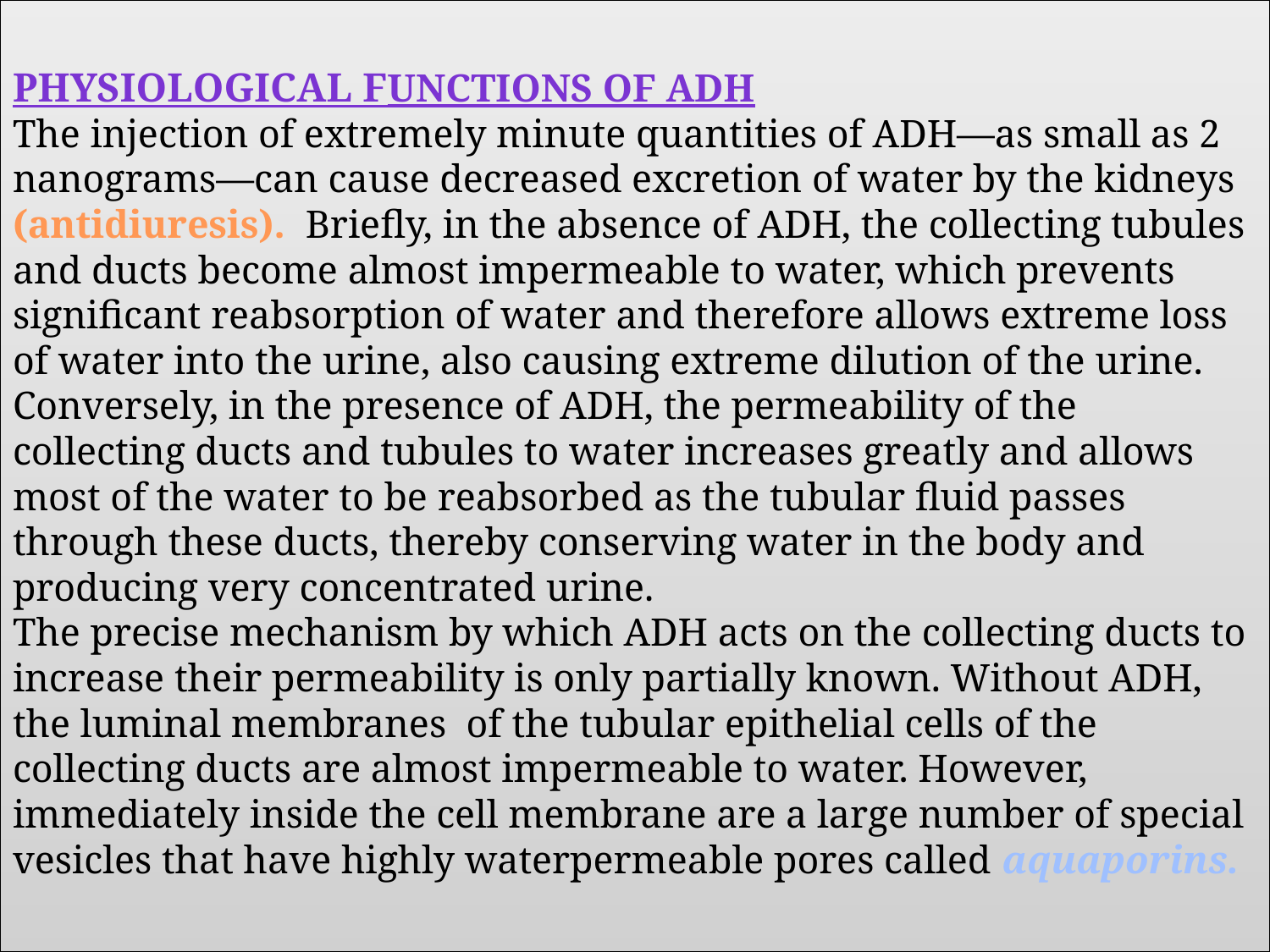

# Physiological Functions of ADH The injection of extremely minute quantities of ADH—as small as 2 nanograms—can cause decreased excretion of water by the kidneys (antidiuresis).  Briefly, in the absence of ADH, the collecting tubules and ducts become almost impermeable to water, which prevents significant reabsorption of water and therefore allows extreme loss of water into the urine, also causing extreme dilution of the urine. Conversely, in the presence of ADH, the permeability of the collecting ducts and tubules to water increases greatly and allows most of the water to be reabsorbed as the tubular fluid passes through these ducts, thereby conserving water in the body and producing very concentrated urine. The precise mechanism by which ADH acts on the collecting ducts to increase their permeability is only partially known. Without ADH, the luminal membranes  of the tubular epithelial cells of the collecting ducts are almost impermeable to water. However, immediately inside the cell membrane are a large number of special vesicles that have highly waterpermeable pores called aquaporins.